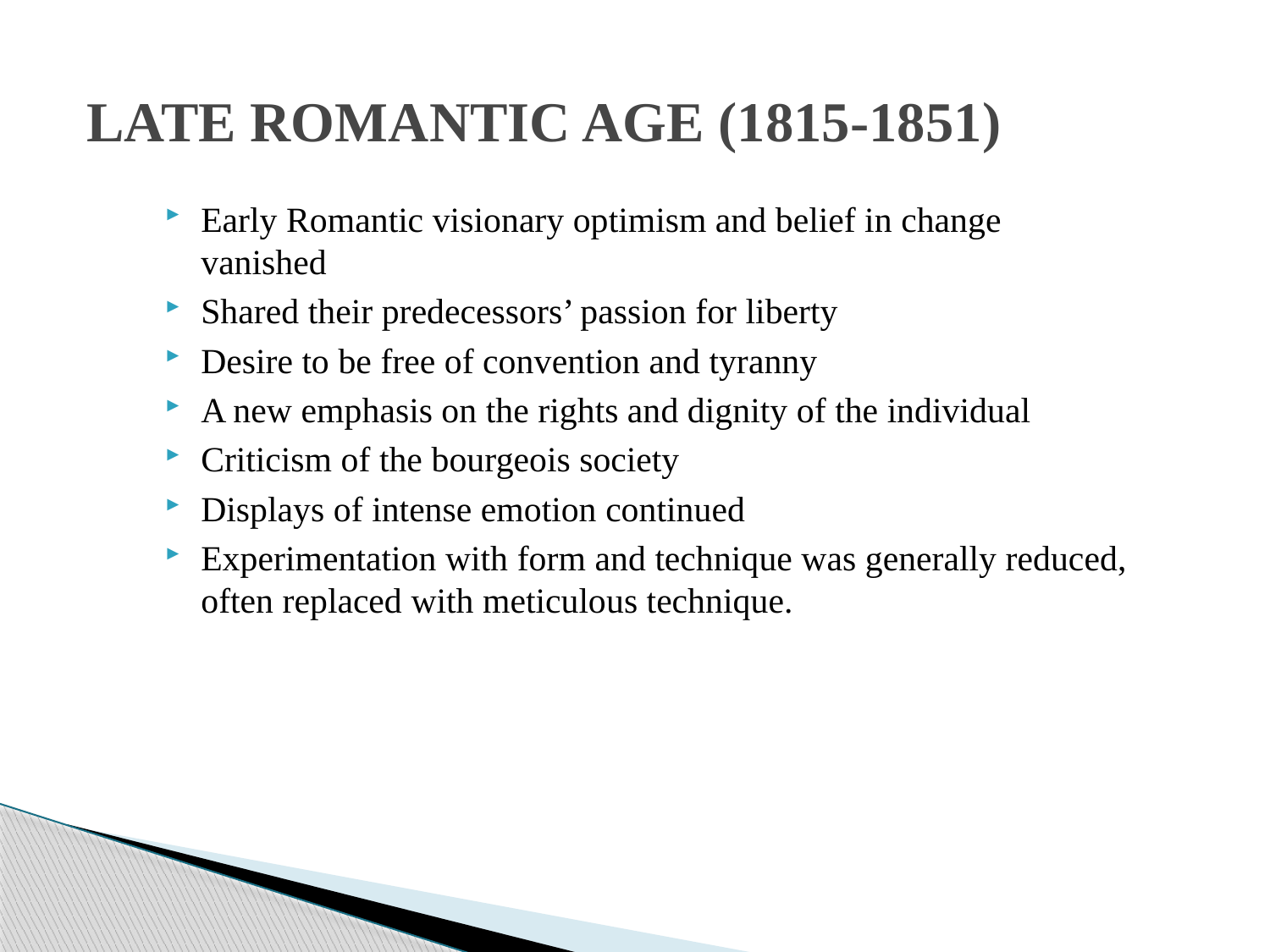

LATE ROMANTIC AGE (1815-1851)
Early Romantic visionary optimism and belief in change vanished
Shared their predecessors’ passion for liberty
Desire to be free of convention and tyranny
A new emphasis on the rights and dignity of the individual
Criticism of the bourgeois society
Displays of intense emotion continued
Experimentation with form and technique was generally reduced, often replaced with meticulous technique.